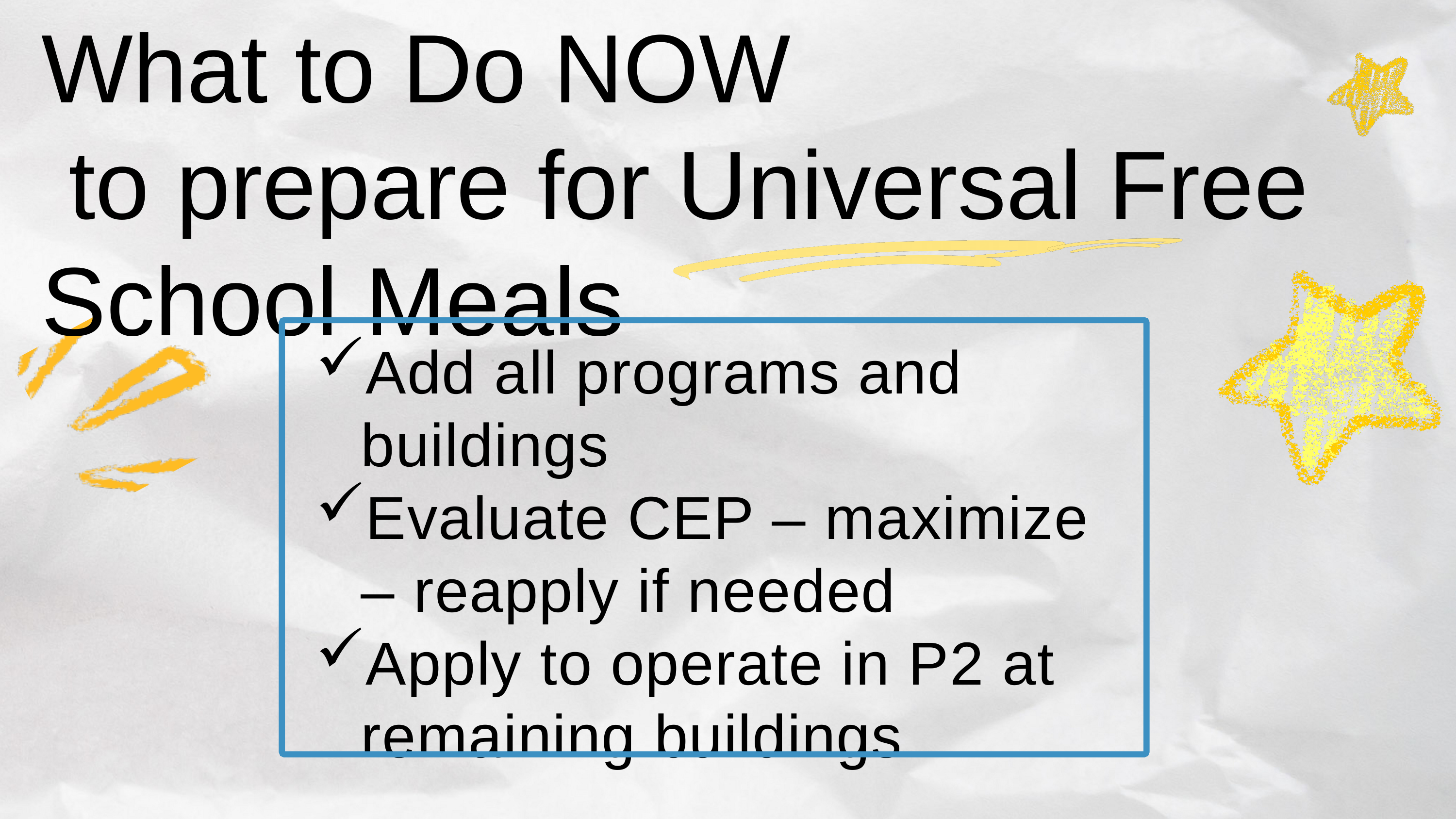

What to Do NOW
 to prepare for Universal Free School Meals

Add all programs and buildings
Evaluate CEP – maximize – reapply if needed
Apply to operate in P2 at remaining buildings